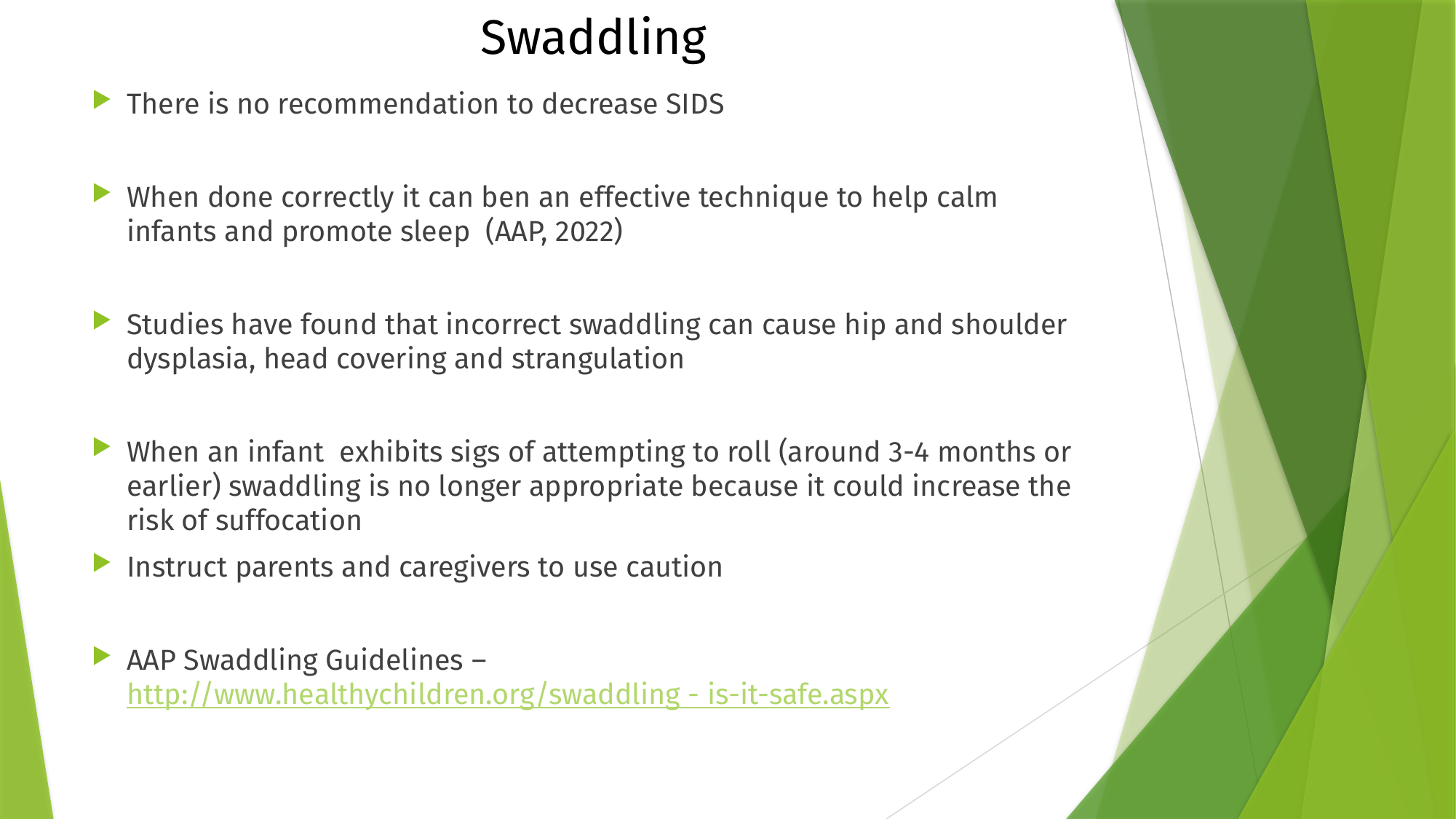

# Swaddling
There is no recommendation to decrease SIDS

When done correctly it can ben an effective technique to help calm infants and promote sleep  (AAP, 2022)

Studies have found that incorrect swaddling can cause hip and shoulder dysplasia, head covering and strangulation

When an infant  exhibits sigs of attempting to roll (around 3-4 months or earlier) swaddling is no longer appropriate because it could increase the risk of suffocation
Instruct parents and caregivers to use caution

AAP Swaddling Guidelines – http://www.healthychildren.org/swaddling - is-it-safe.aspx